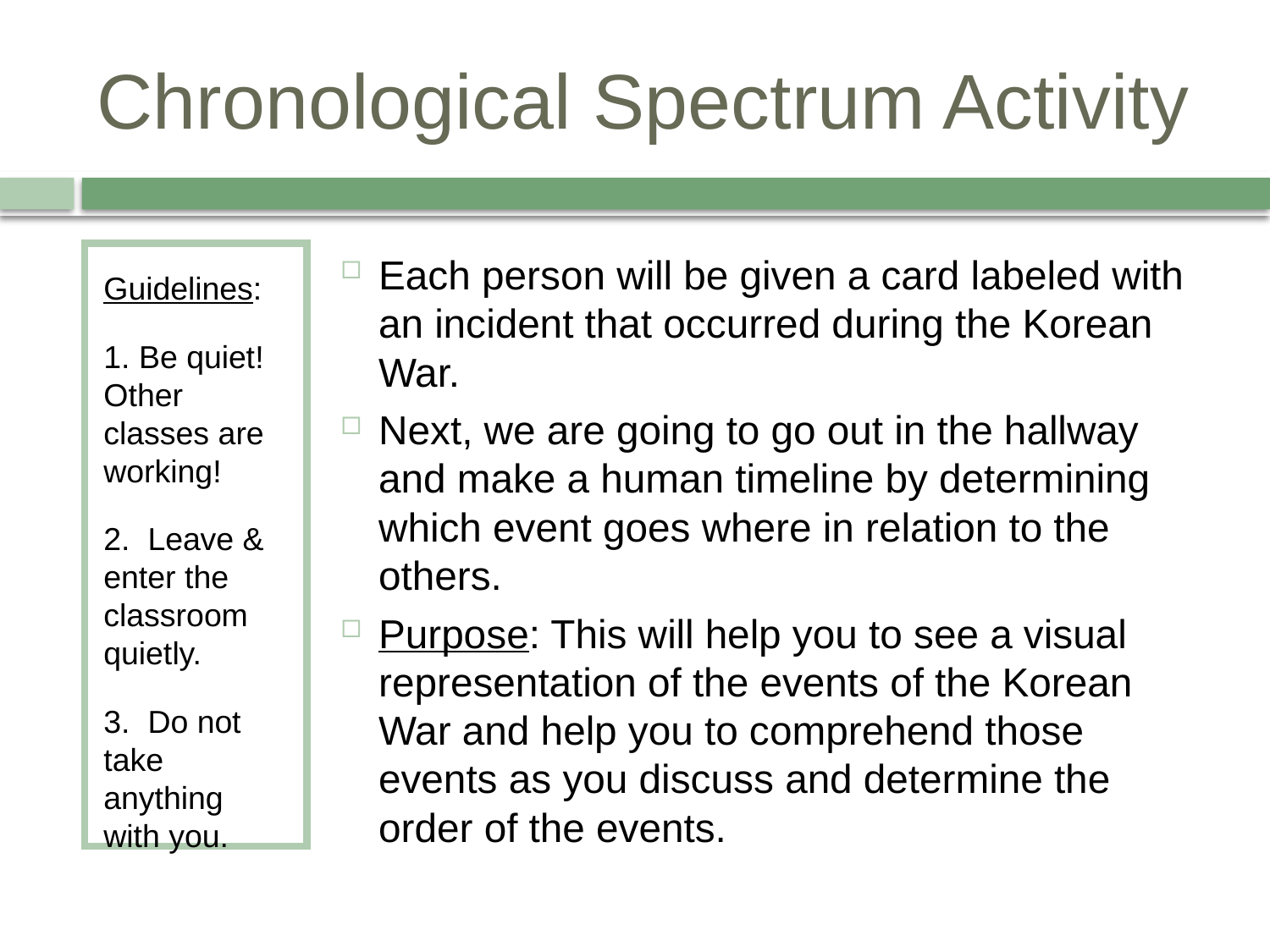

# Chronological Spectrum Activity
Guidelines:
1. Be quiet! Other classes are working!
2.  Leave & enter the classroom  quietly.
3.  Do not take anything with you.
Each person will be given a card labeled with an incident that occurred during the Korean War.
Next, we are going to go out in the hallway and make a human timeline by determining which event goes where in relation to the others.
Purpose: This will help you to see a visual representation of the events of the Korean War and help you to comprehend those events as you discuss and determine the order of the events.